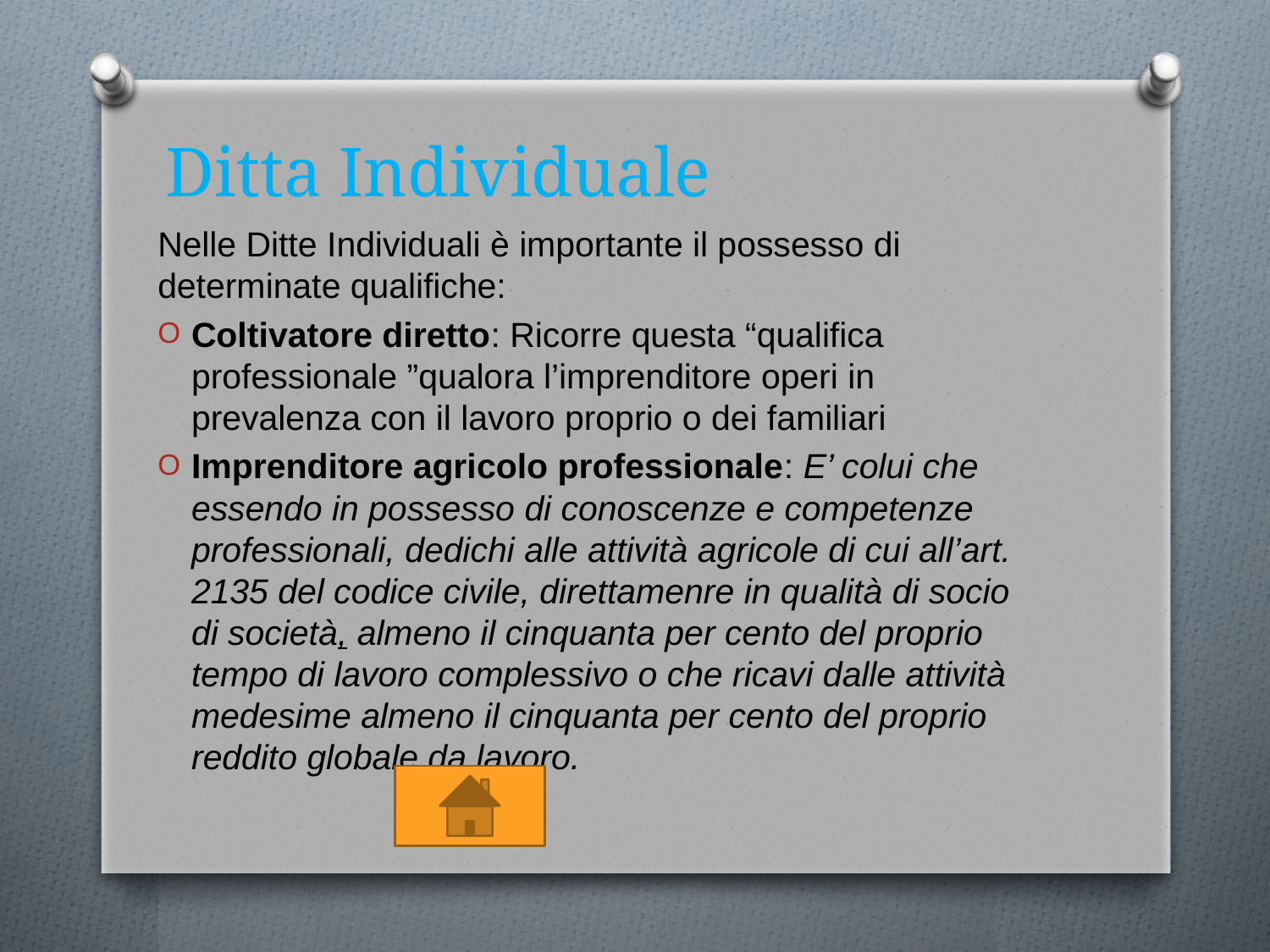

# Ditta Individuale
Nelle Ditte Individuali è importante il possesso di determinate qualifiche:
Coltivatore diretto: Ricorre questa “qualifica professionale ”qualora l’imprenditore operi in prevalenza con il lavoro proprio o dei familiari
Imprenditore agricolo professionale: E’ colui che essendo in possesso di conoscenze e competenze professionali, dedichi alle attività agricole di cui all’art. 2135 del codice civile, direttamenre in qualità di socio di società, almeno il cinquanta per cento del proprio tempo di lavoro complessivo o che ricavi dalle attività medesime almeno il cinquanta per cento del proprio reddito globale da lavoro.